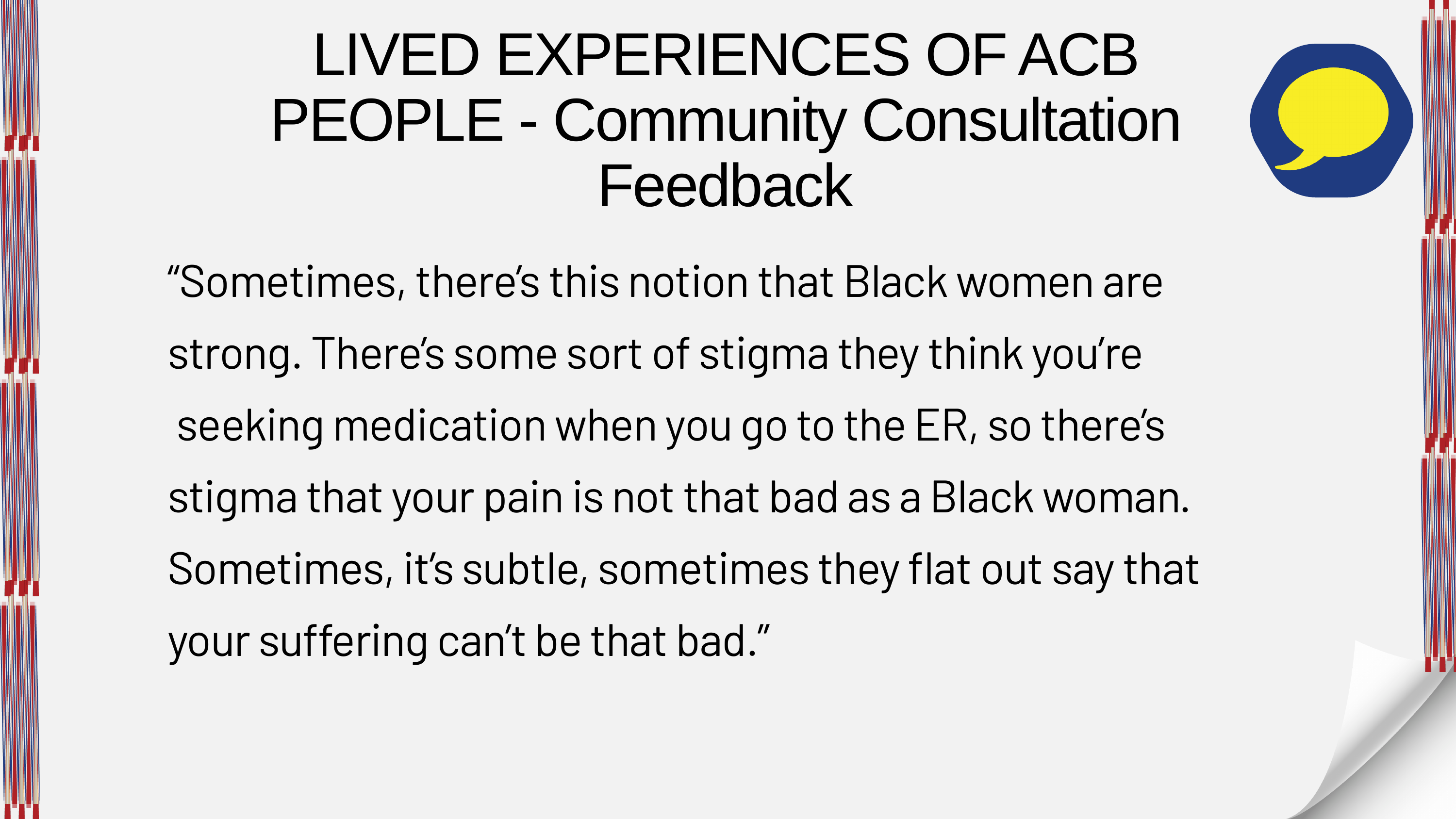

LIVED EXPERIENCES OF ACB PEOPLE - Community Consultation Feedback

“Sometimes, there’s this notion that Black women are strong. There’s some sort of stigma they think you’re
 seeking medication when you go to the ER, so there’s stigma that your pain is not that bad as a Black woman. Sometimes, it’s subtle, sometimes they flat out say that your suffering can’t be that bad.”